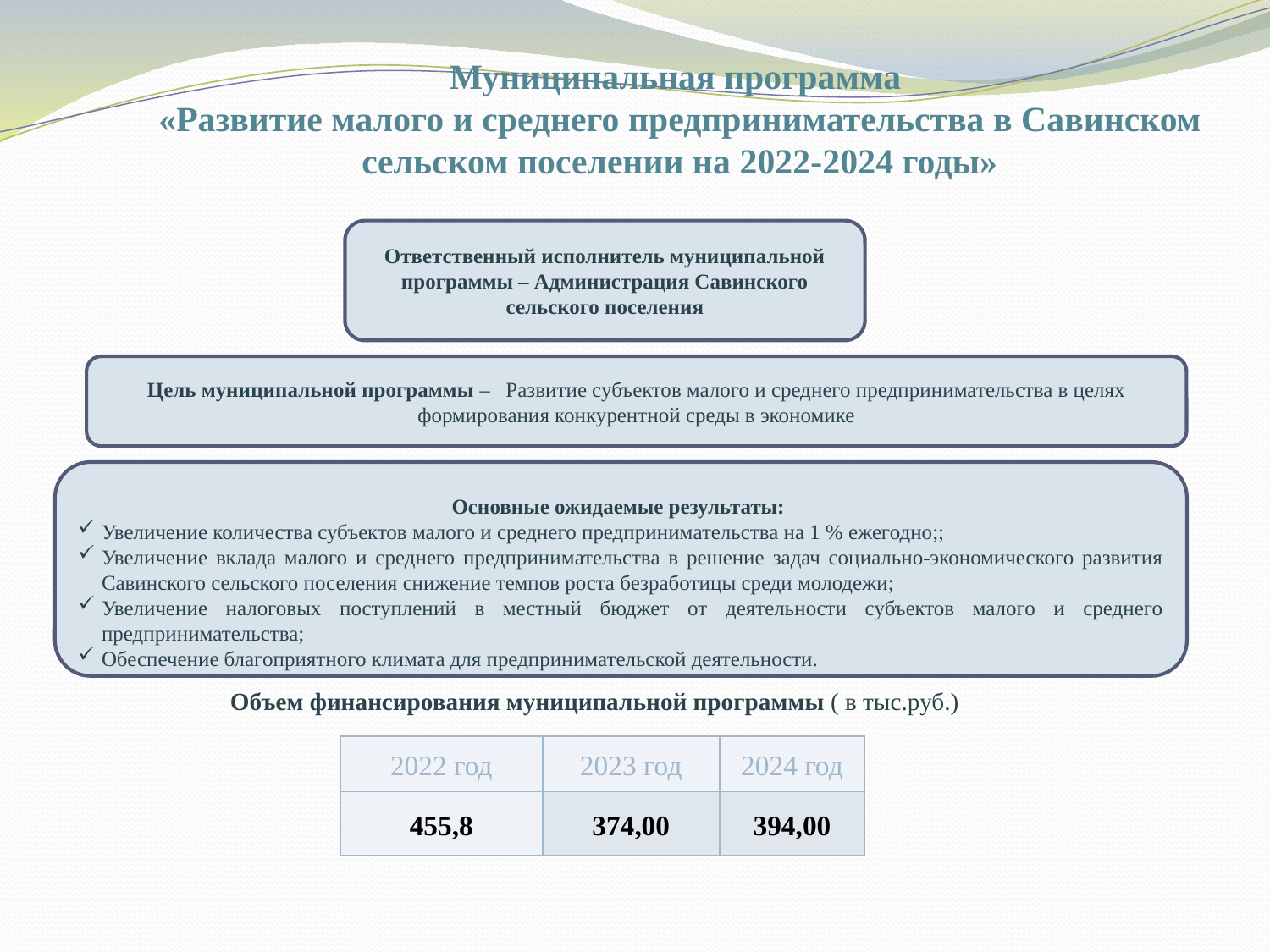

Муниципальная программа
«Развитие малого и среднего предпринимательства в Савинском сельском поселении на 2022-2024 годы»
Ответственный исполнитель муниципальной программы – Администрация Савинского сельского поселения
Цель муниципальной программы –   Развитие субъектов малого и среднего предпринимательства в целях формирования конкурентной среды в экономике

Основные ожидаемые результаты:
Увеличение количества субъектов малого и среднего предпринимательства на 1 % ежегодно;;
Увеличение вклада малого и среднего предпринимательства в решение задач социально-экономического развития Савинского сельского поселения снижение темпов роста безработицы среди молодежи;
Увеличение налоговых поступлений в местный бюджет от деятельности субъектов малого и среднего предпринимательства;
Обеспечение благоприятного климата для предпринимательской деятельности.
Объем финансирования муниципальной программы ( в тыс.руб.)

| 2022 год | 2023 год | 2024 год |
| --- | --- | --- |
| 455,8 | 374,00 | 394,00 |